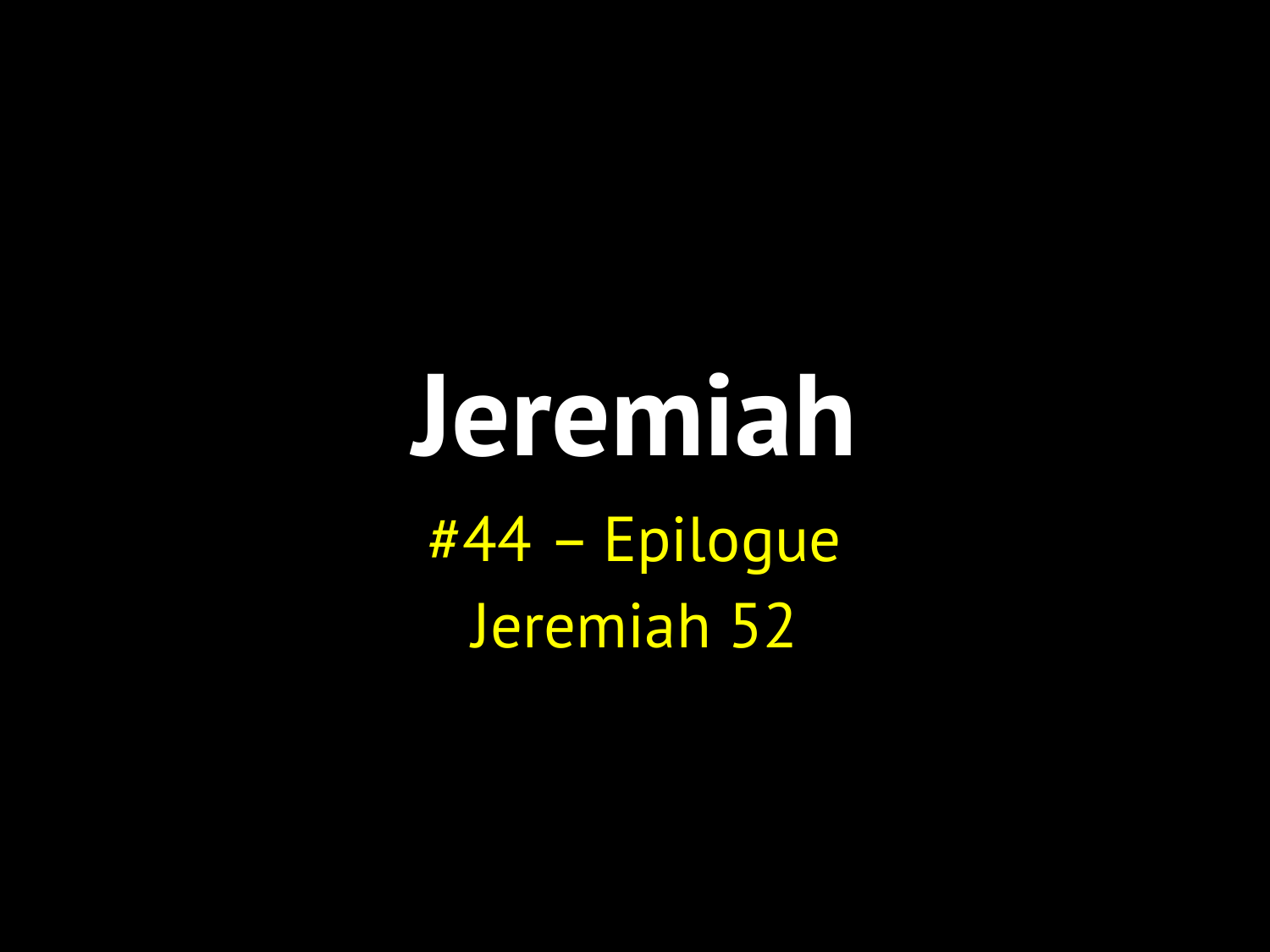

# Jeremiah
#44 – Epilogue
Jeremiah 52